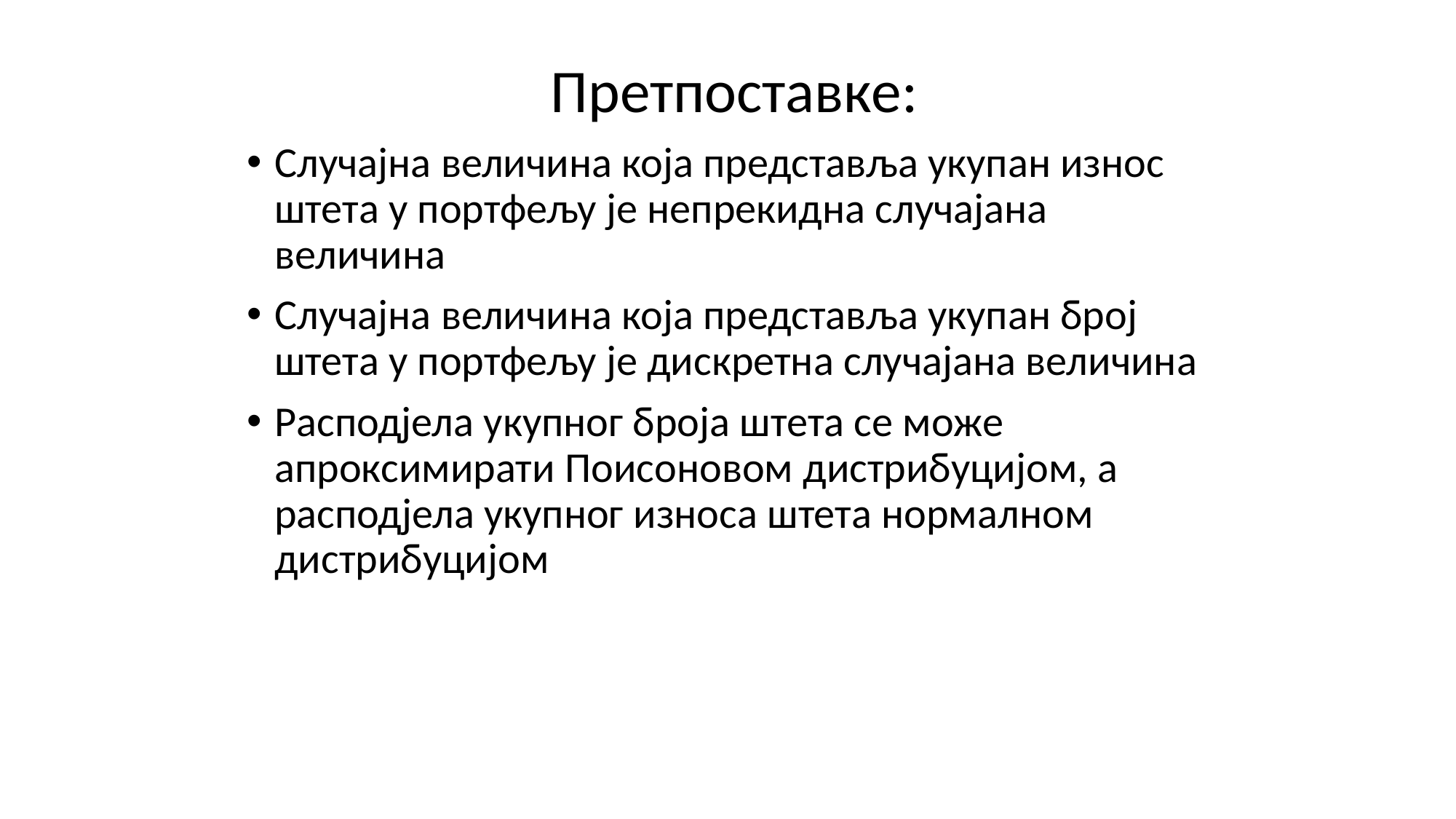

Претпоставке:
Случајна величина која представља укупан износ штета у портфељу је непрекидна случајана величина
Случајна величина која представља укупан број штета у портфељу је дискретна случајана величина
Расподјела укупног броја штета се може апроксимирати Поисоновом дистрибуцијом, а расподјела укупног износа штета нормалном дистрибуцијом